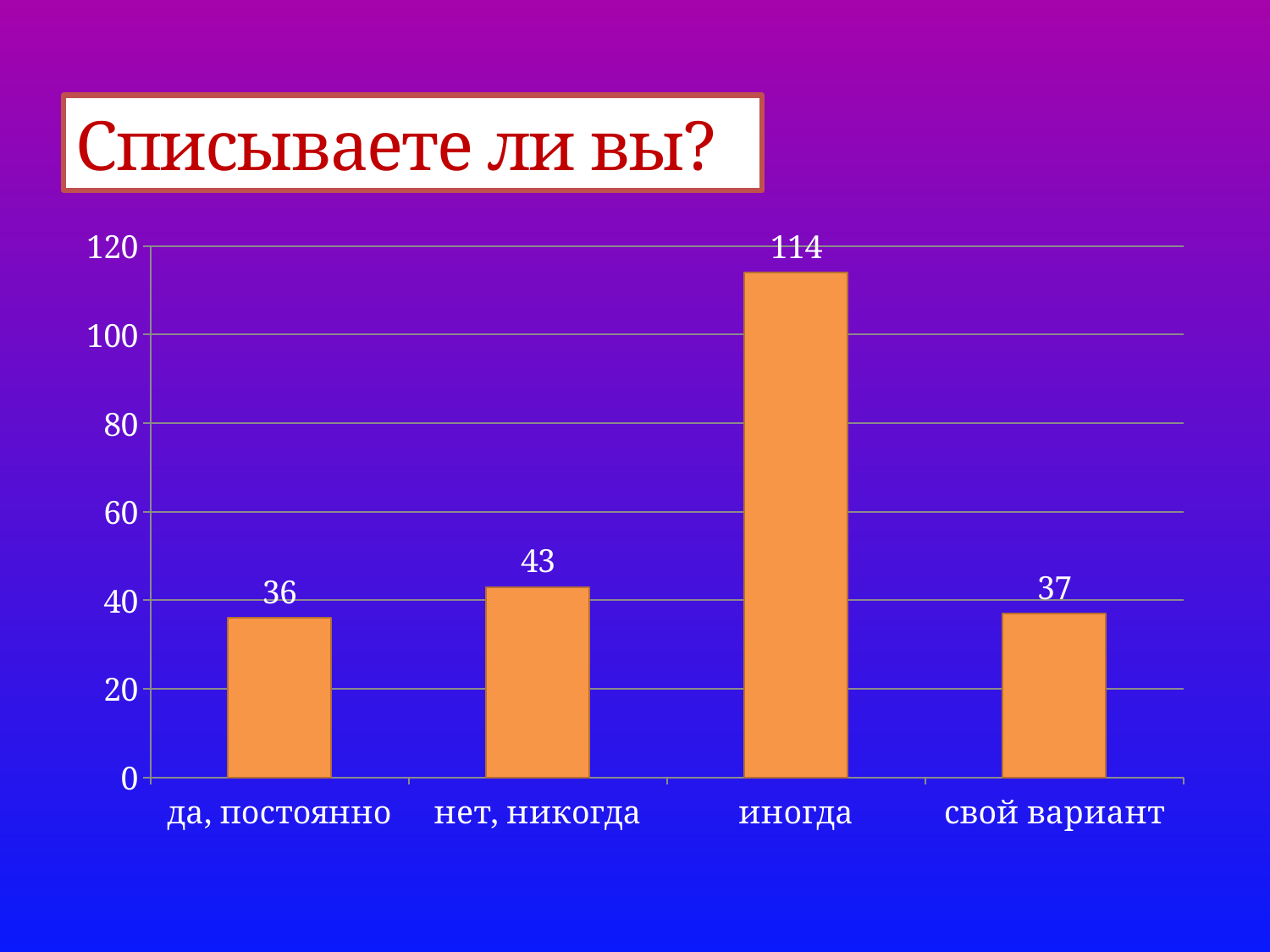

# Списываете ли вы?

### Chart

| Category | Ряд 1 |
|---|---|
| да, постоянно | 36.0 |
| нет, никогда | 43.0 |
| иногда | 114.0 |
| свой вариант | 37.0 |